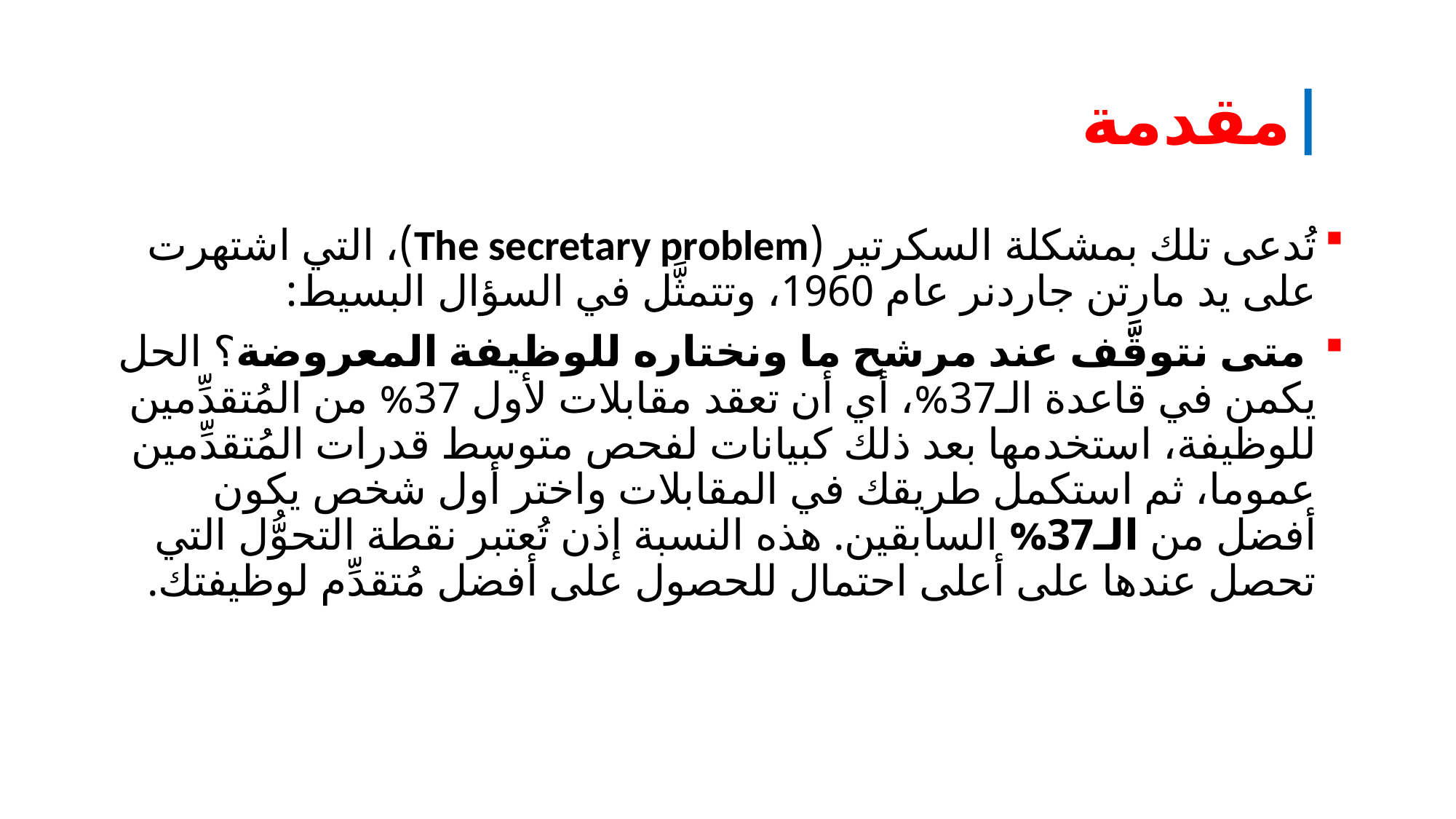

# |مقدمة
تُدعى تلك بمشكلة السكرتير (The secretary problem)، التي اشتهرت على يد مارتن جاردنر عام 1960، وتتمثَّل في السؤال البسيط:
 متى نتوقَّف عند مرشح ما ونختاره للوظيفة المعروضة؟ الحل يكمن في قاعدة الـ37%، أي أن تعقد مقابلات لأول 37% من المُتقدِّمين للوظيفة، استخدمها بعد ذلك كبيانات لفحص متوسط قدرات المُتقدِّمين عموما، ثم استكمل طريقك في المقابلات واختر أول شخص يكون أفضل من الـ37% السابقين. هذه النسبة إذن تُعتبر نقطة التحوُّل التي تحصل عندها على أعلى احتمال للحصول على أفضل مُتقدِّم لوظيفتك.